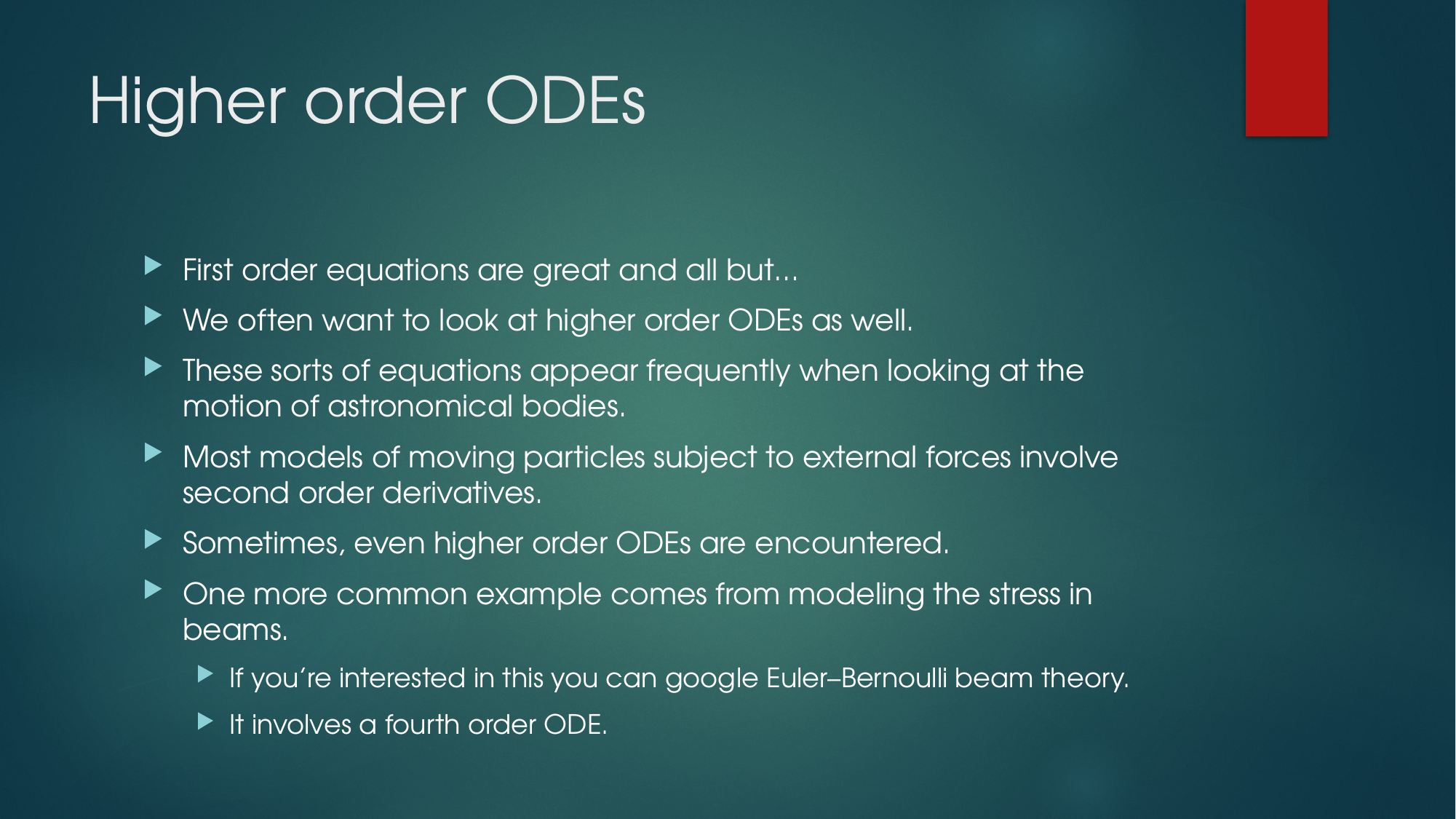

# Higher order ODEs
First order equations are great and all but…
We often want to look at higher order ODEs as well.
These sorts of equations appear frequently when looking at the motion of astronomical bodies.
Most models of moving particles subject to external forces involve second order derivatives.
Sometimes, even higher order ODEs are encountered.
One more common example comes from modeling the stress in beams.
If you’re interested in this you can google Euler–Bernoulli beam theory.
It involves a fourth order ODE.